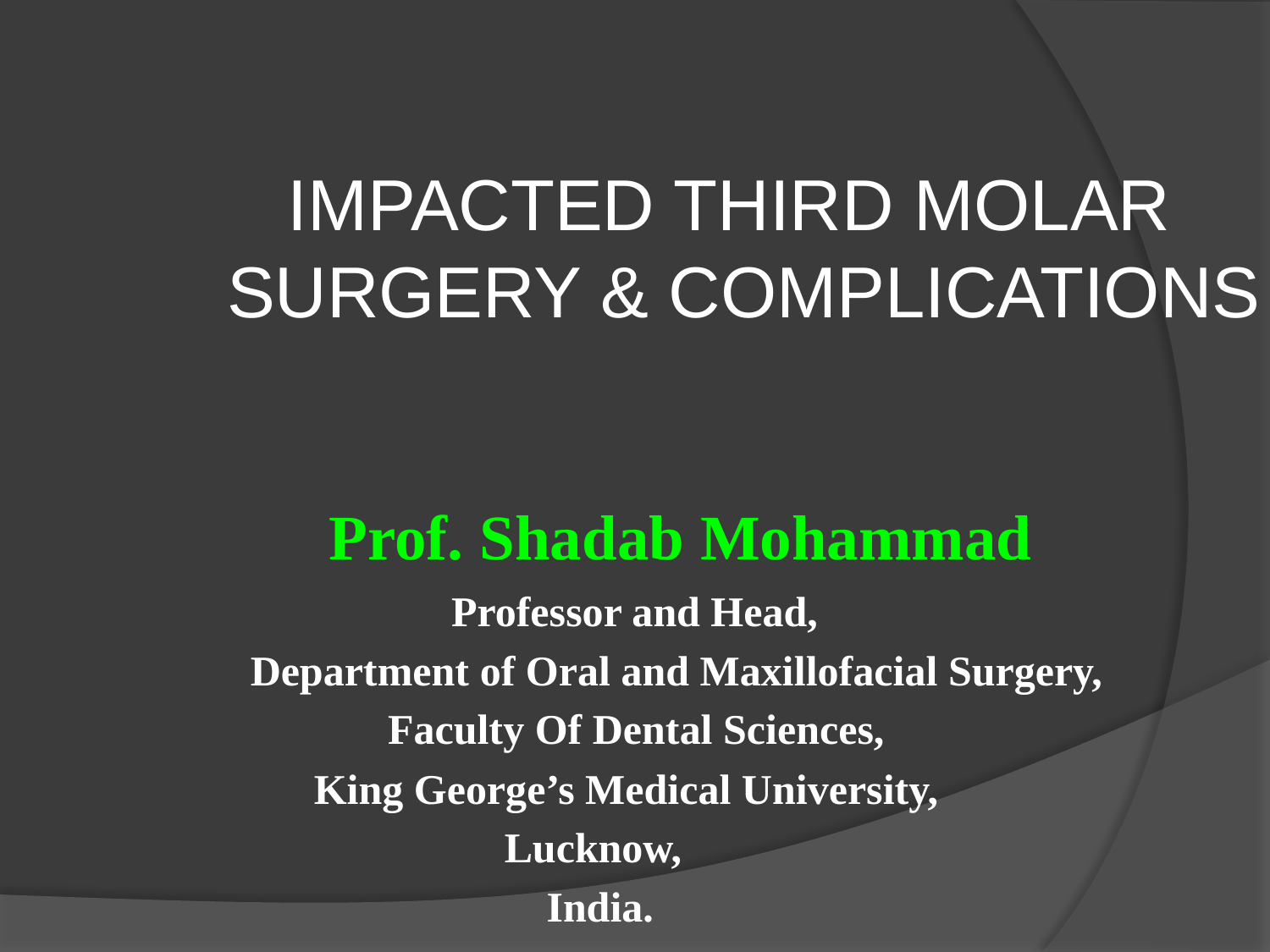

# IMPACTED THIRD MOLAR SURGERY & COMPLICATIONS
                Prof. Shadab Mohammad
                                         Professor and Head,
                      Department of Oral and Maxillofacial Surgery,
                                   Faculty Of Dental Sciences,
                            King George’s Medical University,
                                              Lucknow,
                                                  India.